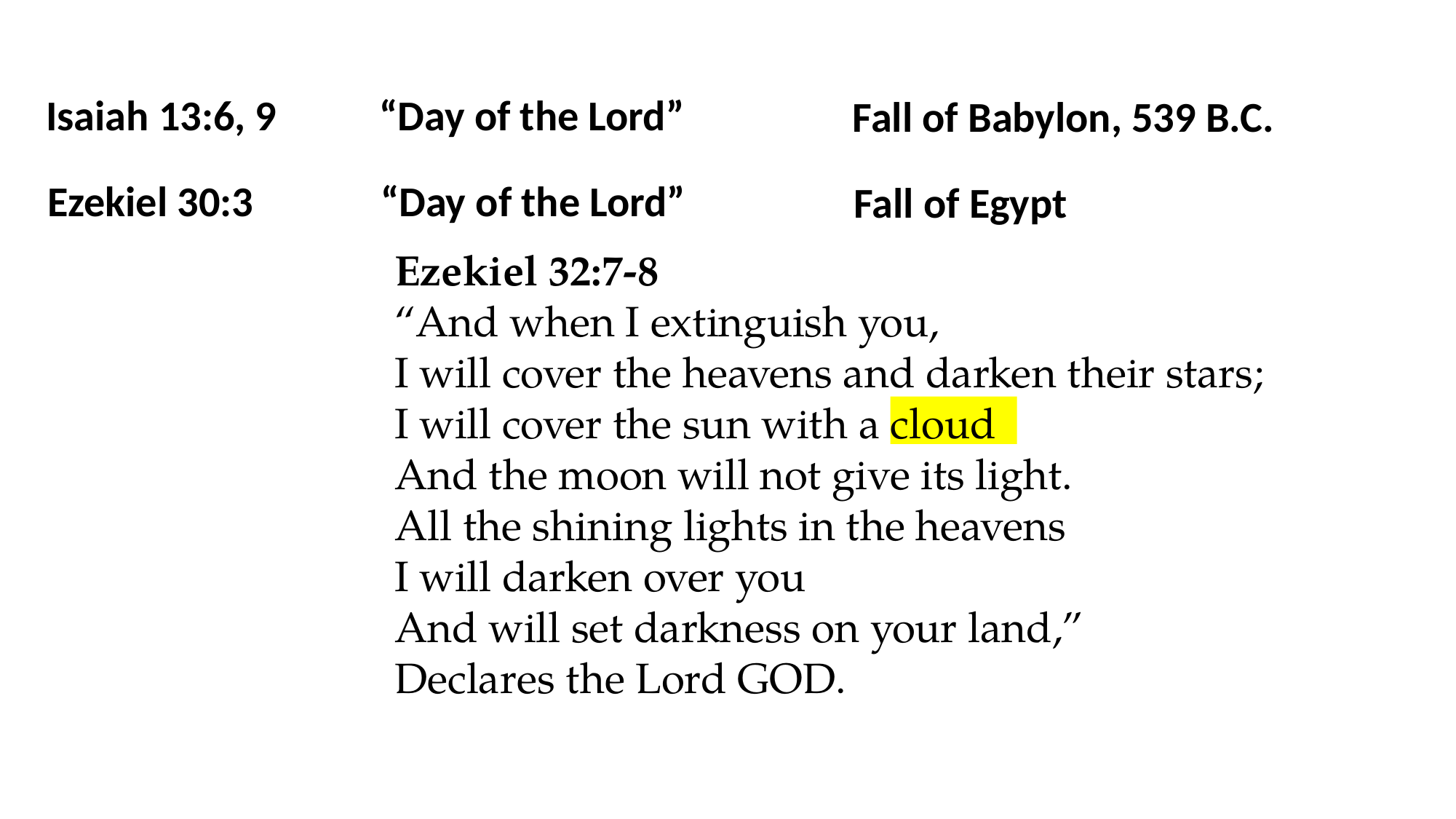

Isaiah 13:6, 9
“Day of the Lord”
Fall of Babylon, 539 B.C.
Ezekiel 30:3
“Day of the Lord”
Fall of Egypt
Ezekiel 32:7-8
“And when I extinguish you,
I will cover the heavens and darken their stars;
I will cover the sun with a cloud
And the moon will not give its light.
All the shining lights in the heavens
I will darken over you
And will set darkness on your land,”
Declares the Lord God.